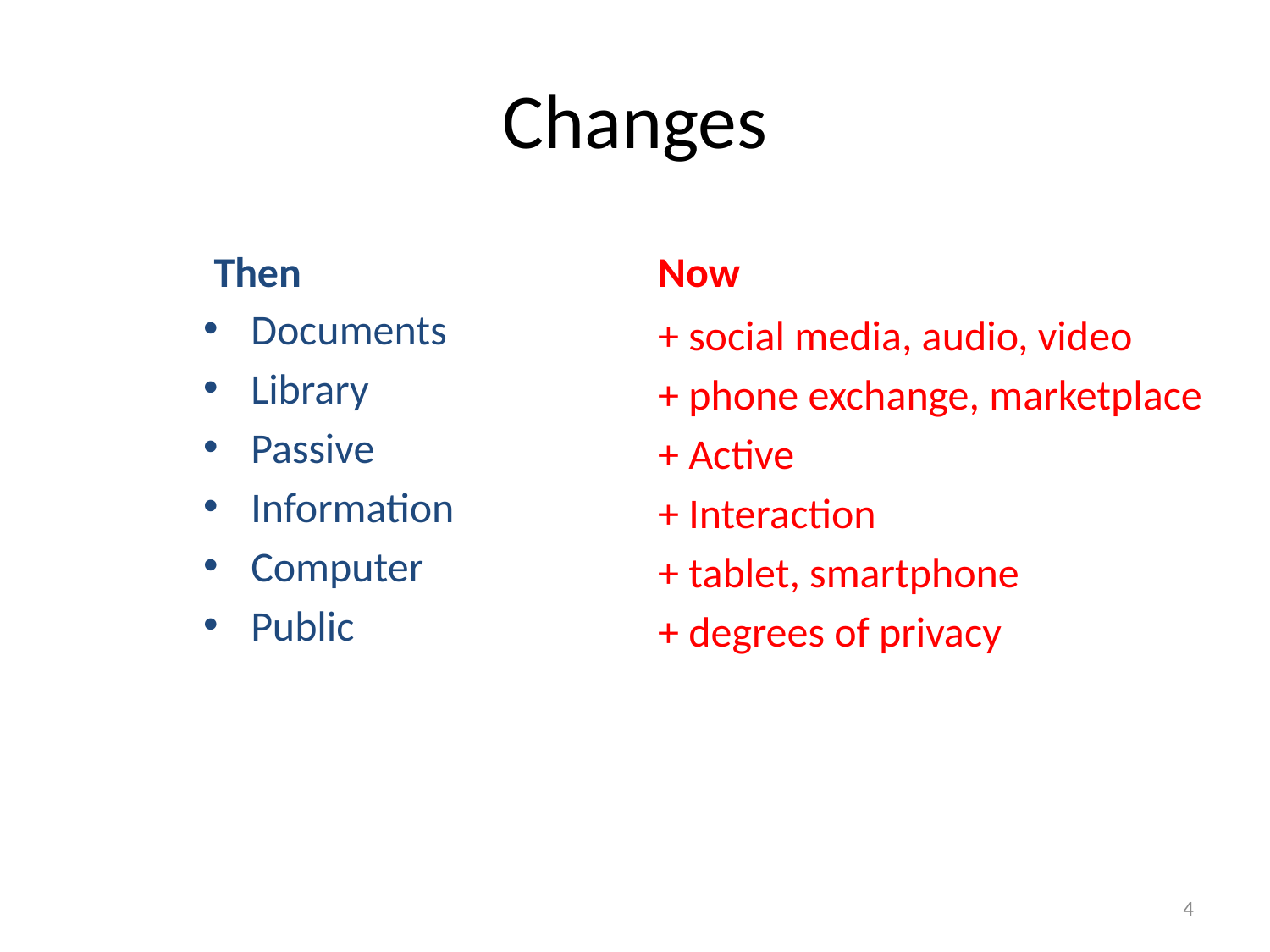

# Changes
Then
Now
Documents
Library
Passive
Information
Computer
Public
+ social media, audio, video
+ phone exchange, marketplace
+ Active
+ Interaction
+ tablet, smartphone
+ degrees of privacy
4